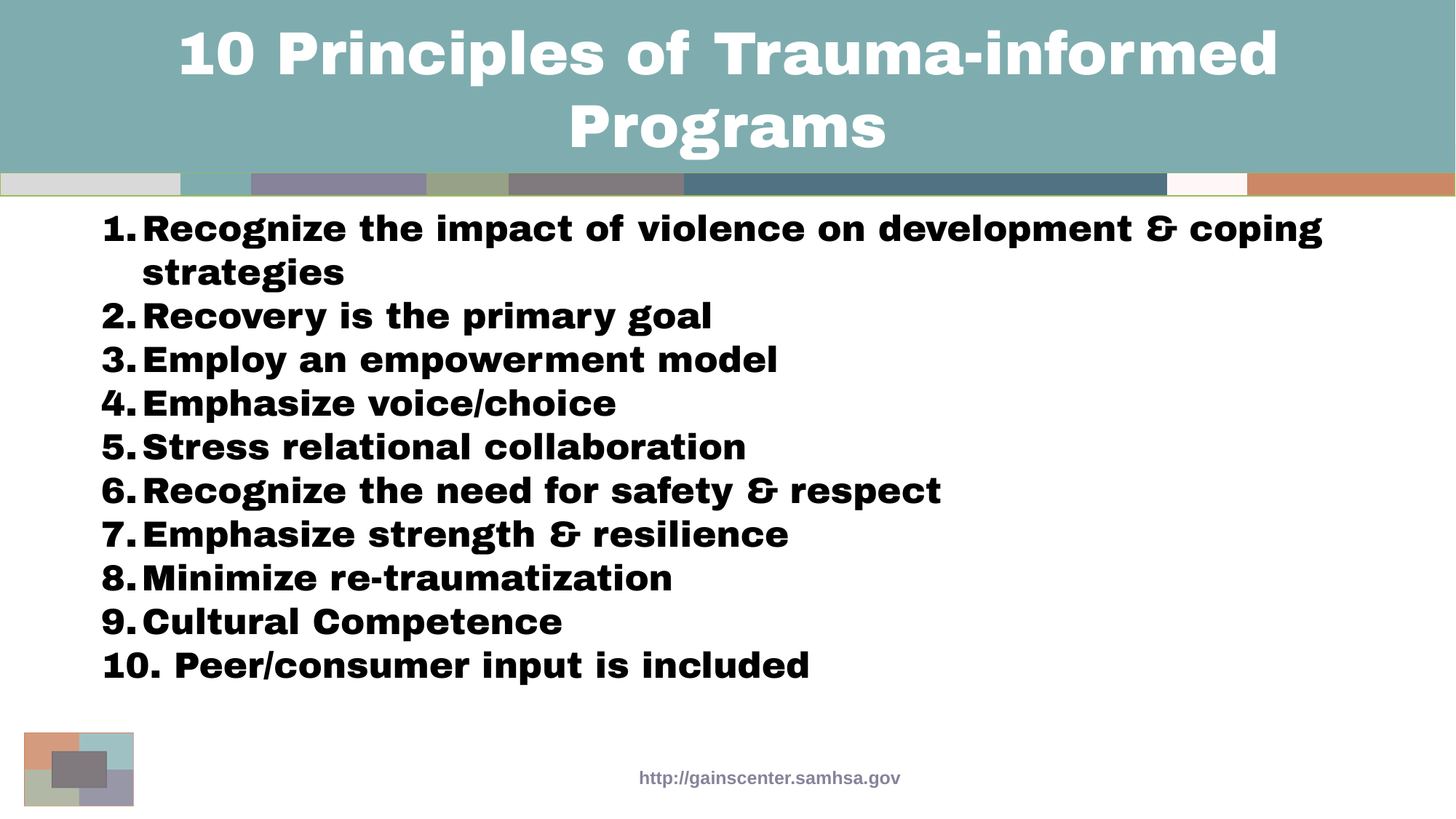

# 10 Principles of Trauma-informed Programs
Recognize the impact of violence on development & coping strategies
Recovery is the primary goal
Employ an empowerment model
Emphasize voice/choice
Stress relational collaboration
Recognize the need for safety & respect
Emphasize strength & resilience
Minimize re-traumatization
Cultural Competence
 Peer/consumer input is included